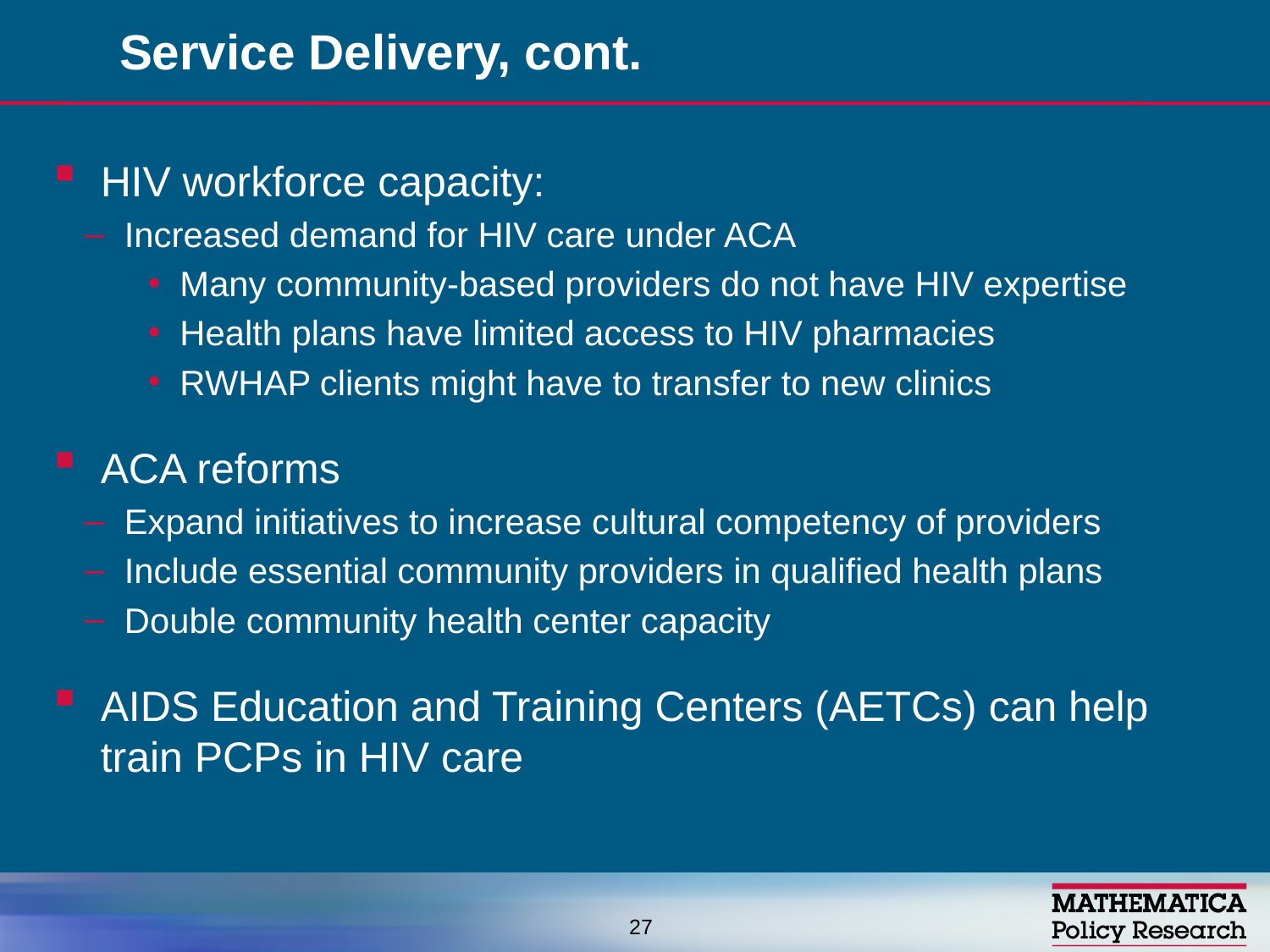

# Service Delivery, cont.
HIV workforce capacity:
Increased demand for HIV care under ACA
Many community-based providers do not have HIV expertise
Health plans have limited access to HIV pharmacies
RWHAP clients might have to transfer to new clinics
ACA reforms
Expand initiatives to increase cultural competency of providers
Include essential community providers in qualified health plans
Double community health center capacity
AIDS Education and Training Centers (AETCs) can help train PCPs in HIV care

27